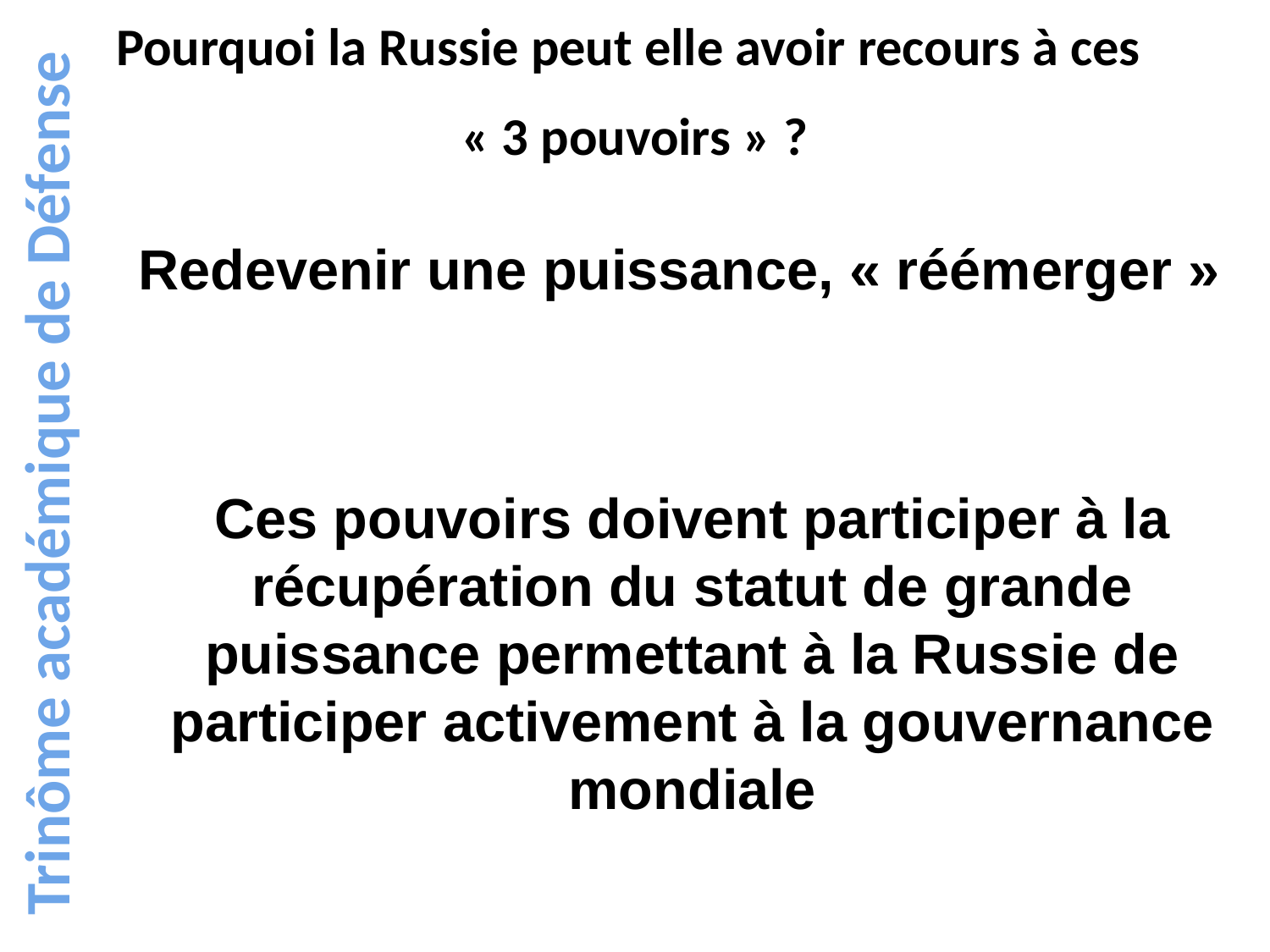

Pourquoi la Russie peut elle avoir recours à ces
« 3 pouvoirs » ?
Redevenir une puissance, « réémerger »
Trinôme académique de Défense
Ces pouvoirs doivent participer à la récupération du statut de grande puissance permettant à la Russie de participer activement à la gouvernance mondiale